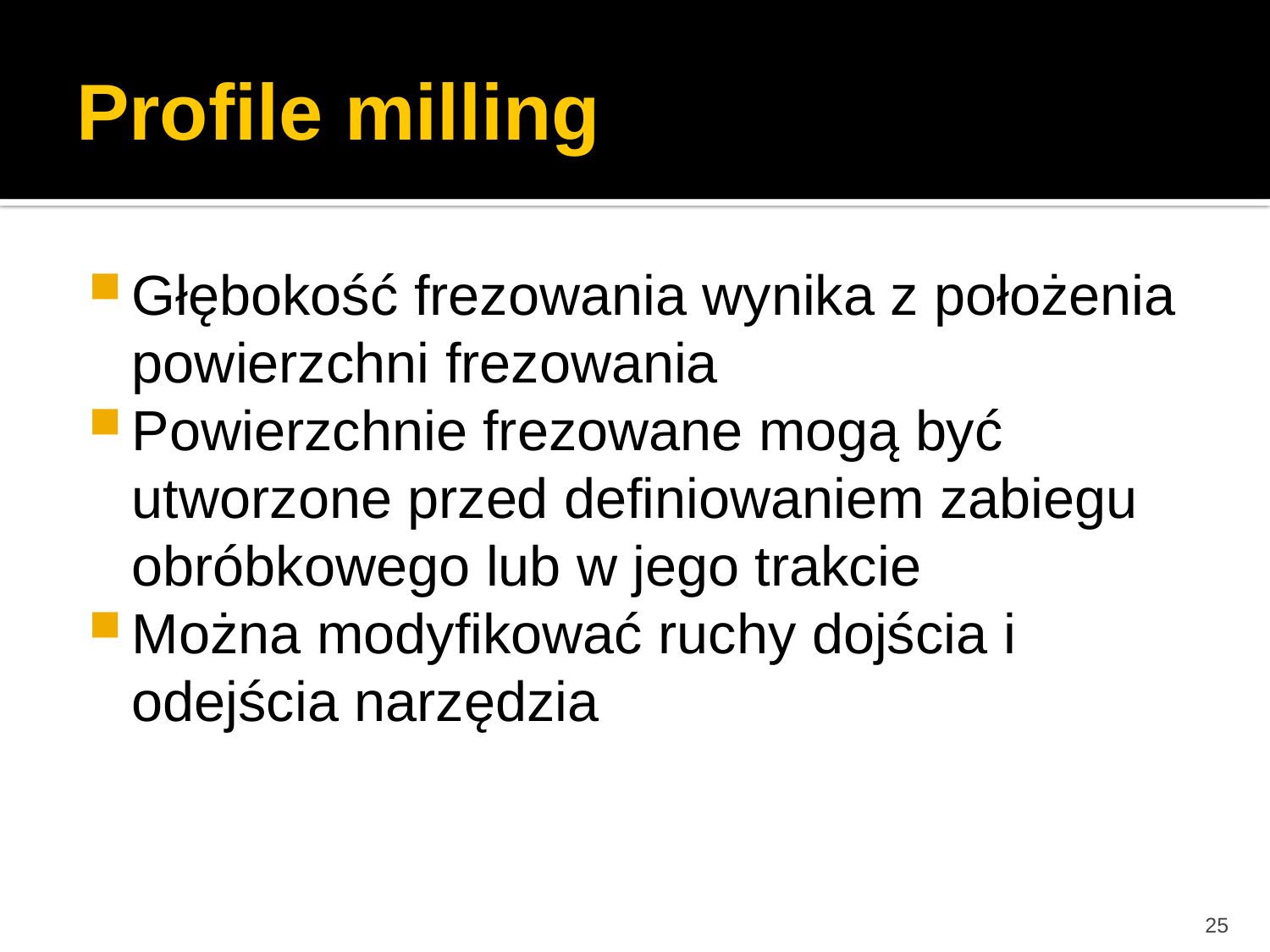

# Profile milling
Głębokość frezowania wynika z położenia powierzchni frezowania
Powierzchnie frezowane mogą być utworzone przed definiowaniem zabiegu obróbkowego lub w jego trakcie
Można modyfikować ruchy dojścia i odejścia narzędzia

25